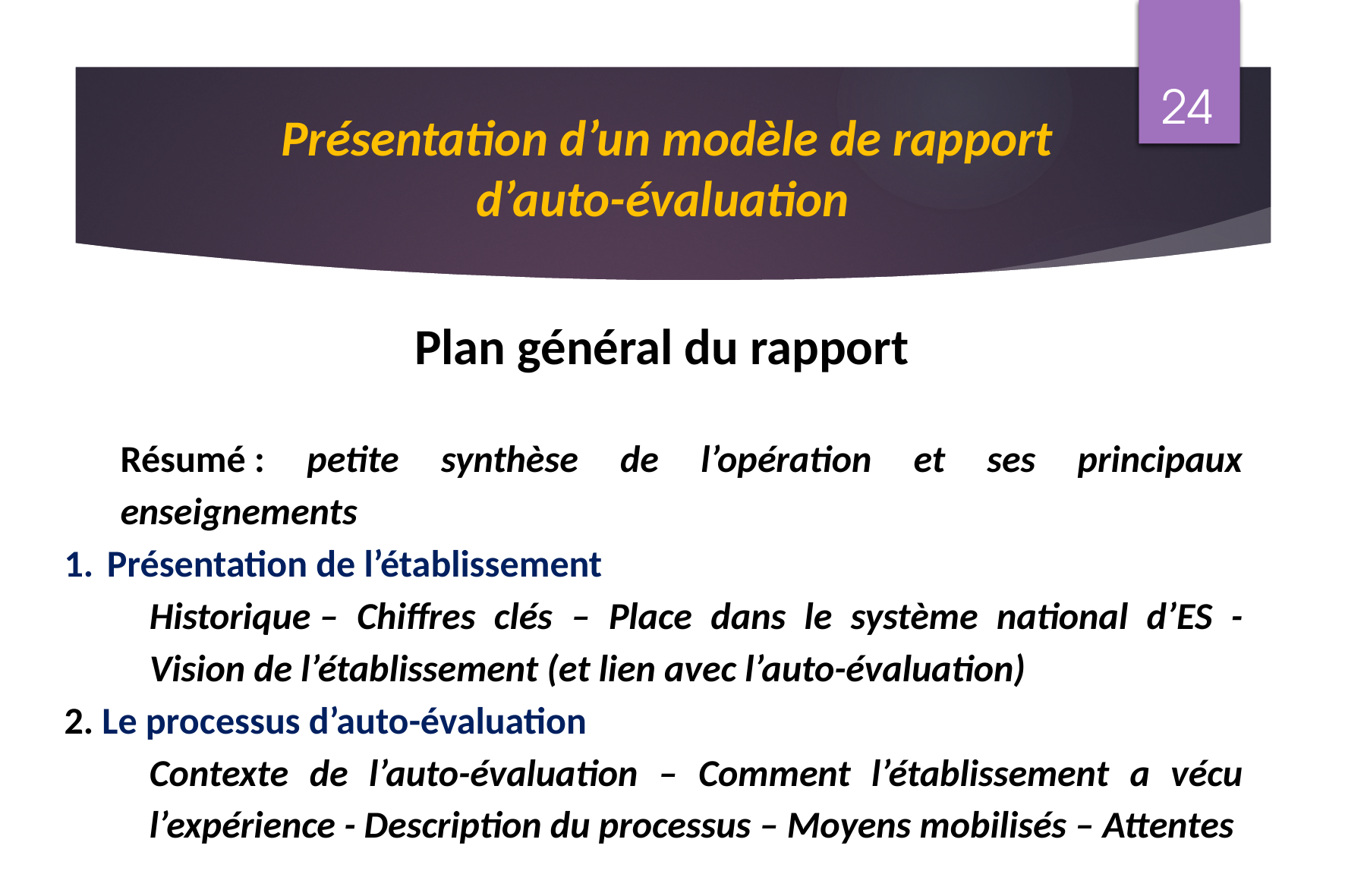

24
Présentation d’un modèle de rapport d’auto-évaluation
Plan général du rapport

Résumé : petite synthèse de l’opération et ses principaux enseignements
Présentation de l’établissement
Historique – Chiffres clés – Place dans le système national d’ES - Vision de l’établissement (et lien avec l’auto-évaluation)
2. Le processus d’auto-évaluation
Contexte de l’auto-évaluation – Comment l’établissement a vécu l’expérience - Description du processus – Moyens mobilisés – Attentes